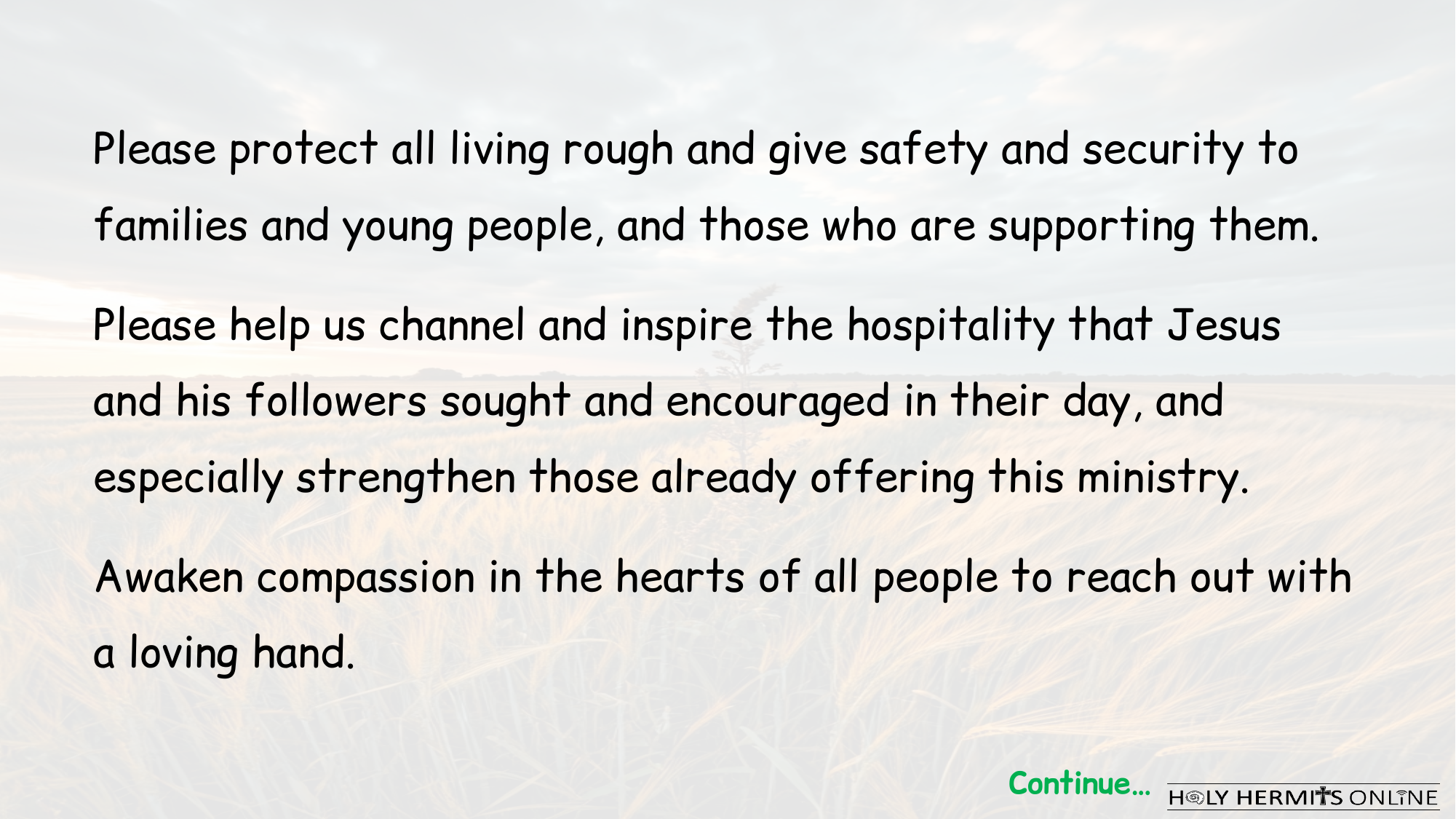

Please protect all living rough and give safety and security to families and young people, and those who are supporting them.​​​​
Please help us channel and inspire the hospitality that Jesus and his followers sought and encouraged in their day, and especially strengthen those already offering this ministry.​​​​
Awaken compassion in the hearts of all people to reach out with a loving hand.
Continue…